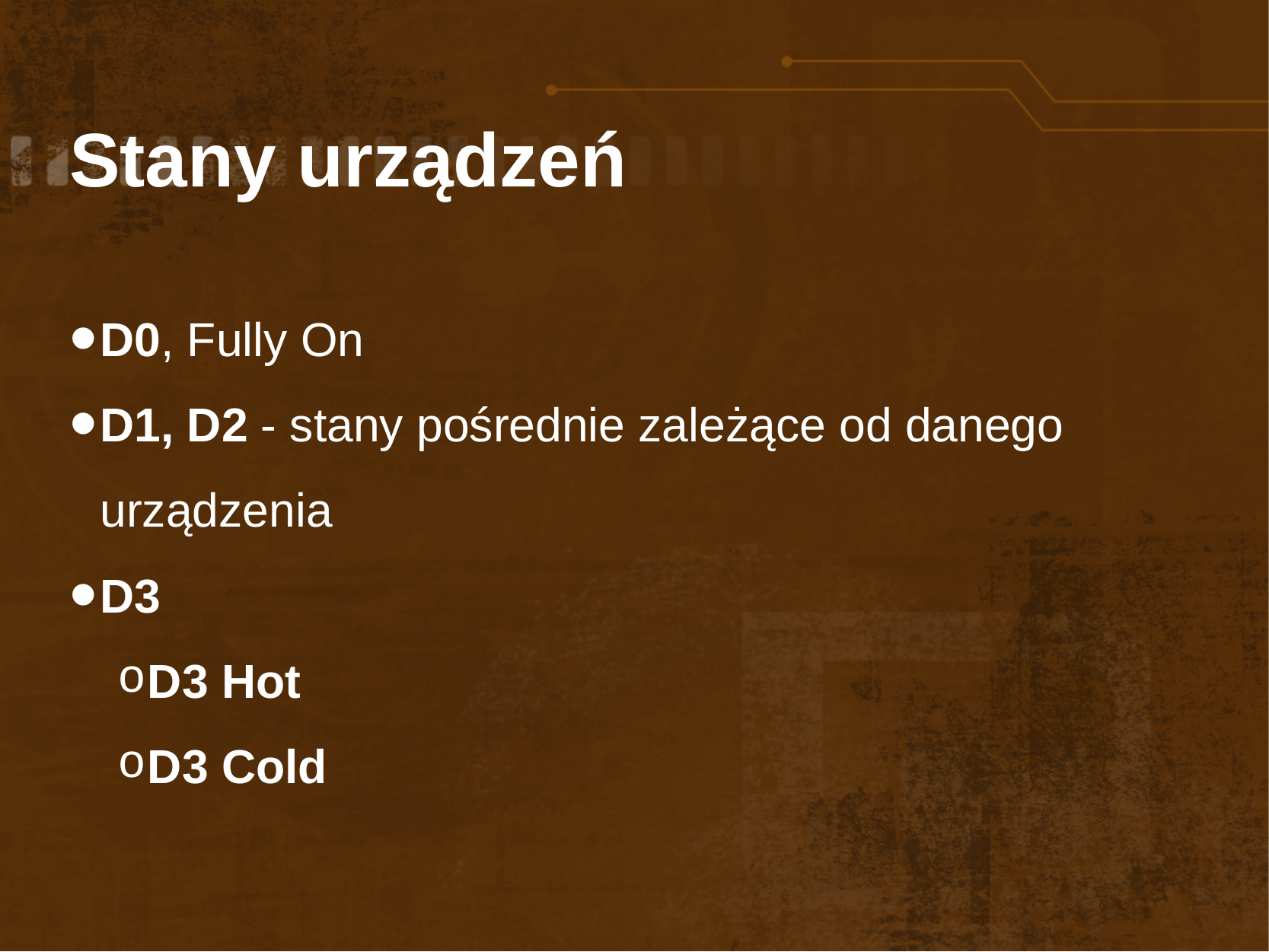

Stany urządzeń
D0, Fully On
D1, D2 - stany pośrednie zależące od danego urządzenia
D3
D3 Hot
D3 Cold